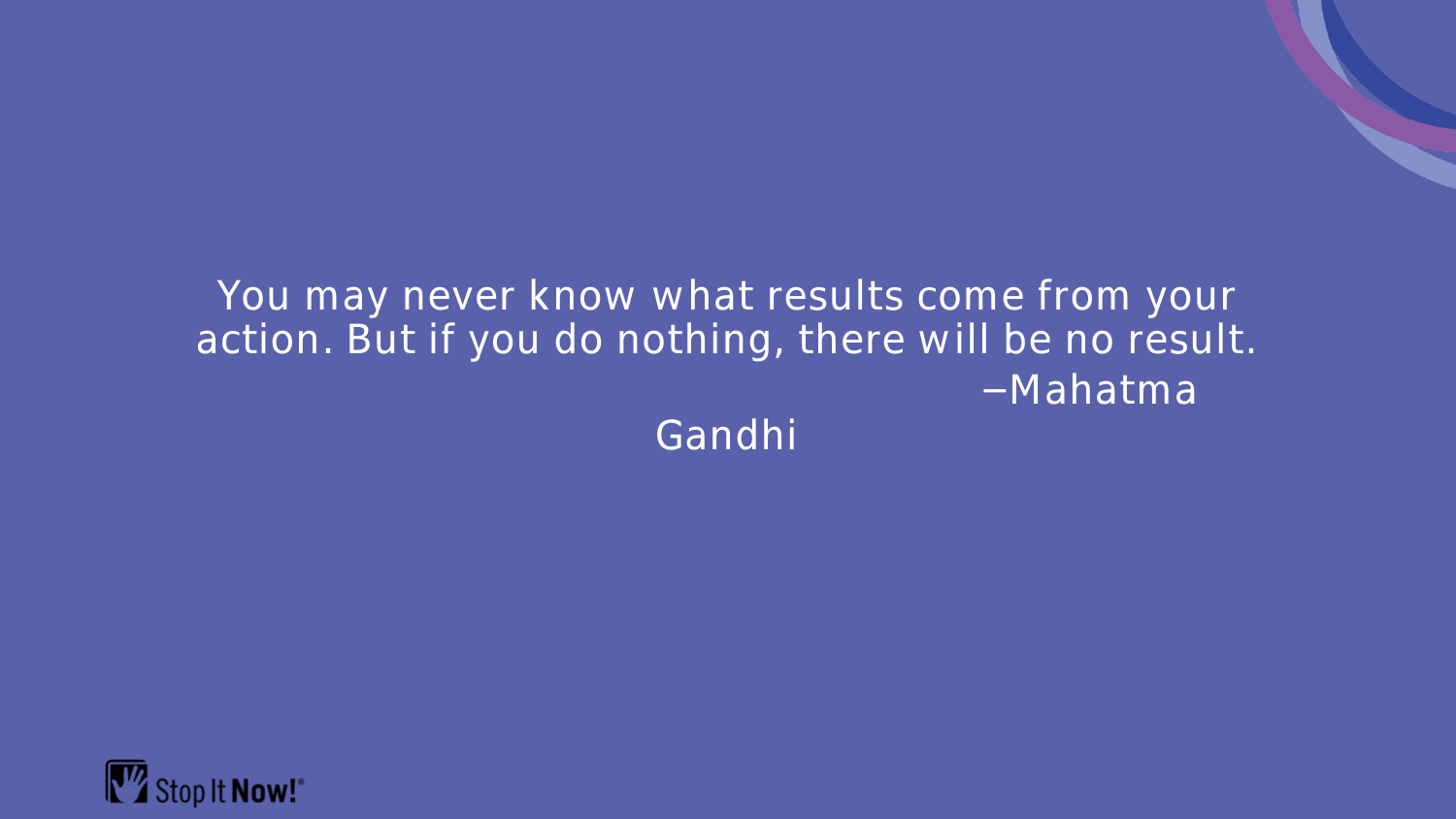

# You may never know what results come from your action. But if you do nothing, there will be no result. 					–Mahatma Gandhi